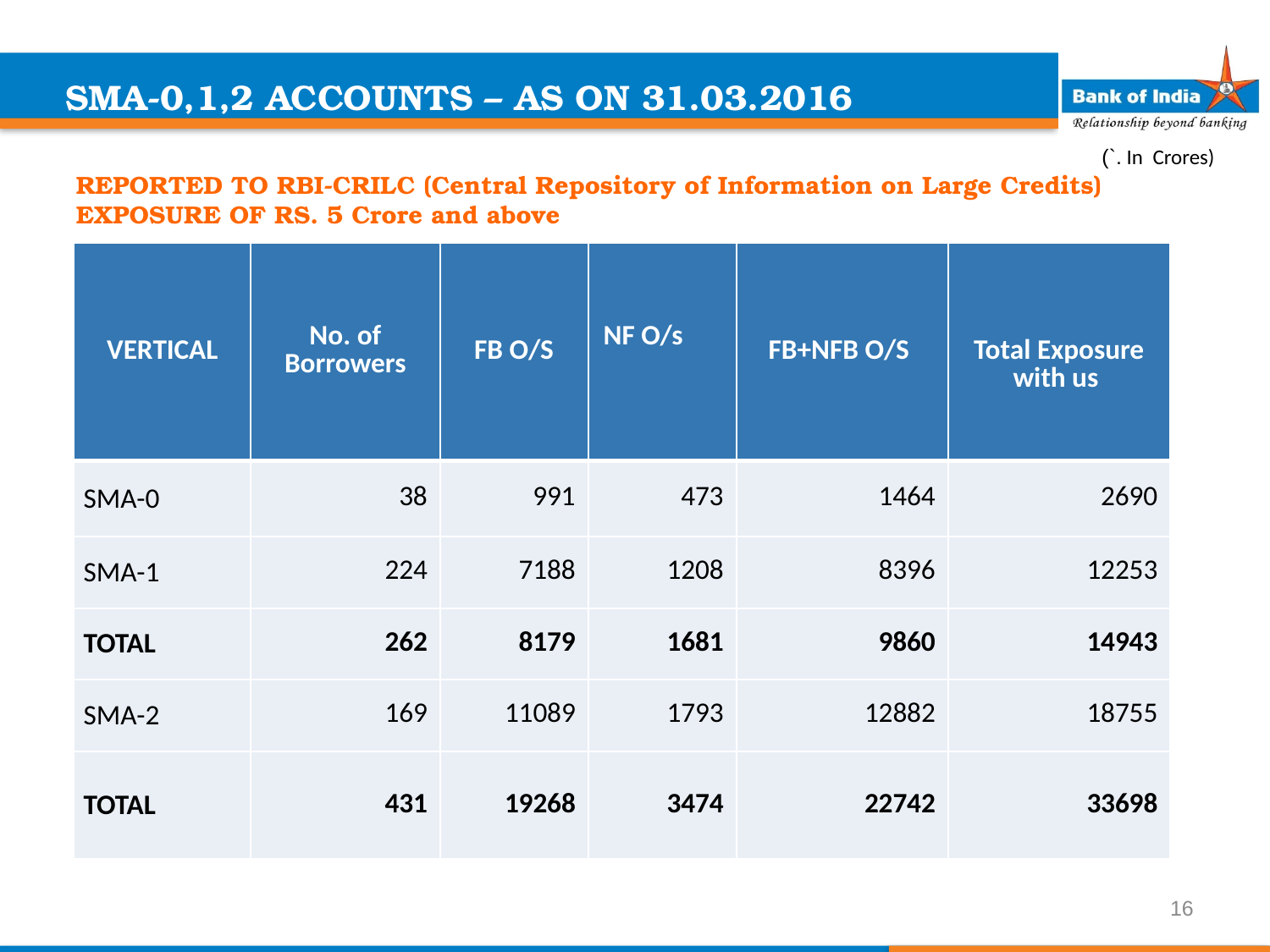

SMA-0,1,2 ACCOUNTS – AS ON 31.03.2016

REPORTED TO RBI-CRILC (Central Repository of Information on Large Credits)
EXPOSURE OF RS. 5 Crore and above

(`. In  Crores)
| VERTICAL | No. of Borrowers | FB O/S | NF O/s | FB+NFB O/S | Total Exposure with us |
| --- | --- | --- | --- | --- | --- |
| SMA-0 | 38 | 991 | 473 | 1464 | 2690 |
| SMA-1 | 224 | 7188 | 1208 | 8396 | 12253 |
| TOTAL | 262 | 8179 | 1681 | 9860 | 14943 |
| SMA-2 | 169 | 11089 | 1793 | 12882 | 18755 |
| TOTAL | 431 | 19268 | 3474 | 22742 | 33698 |
16